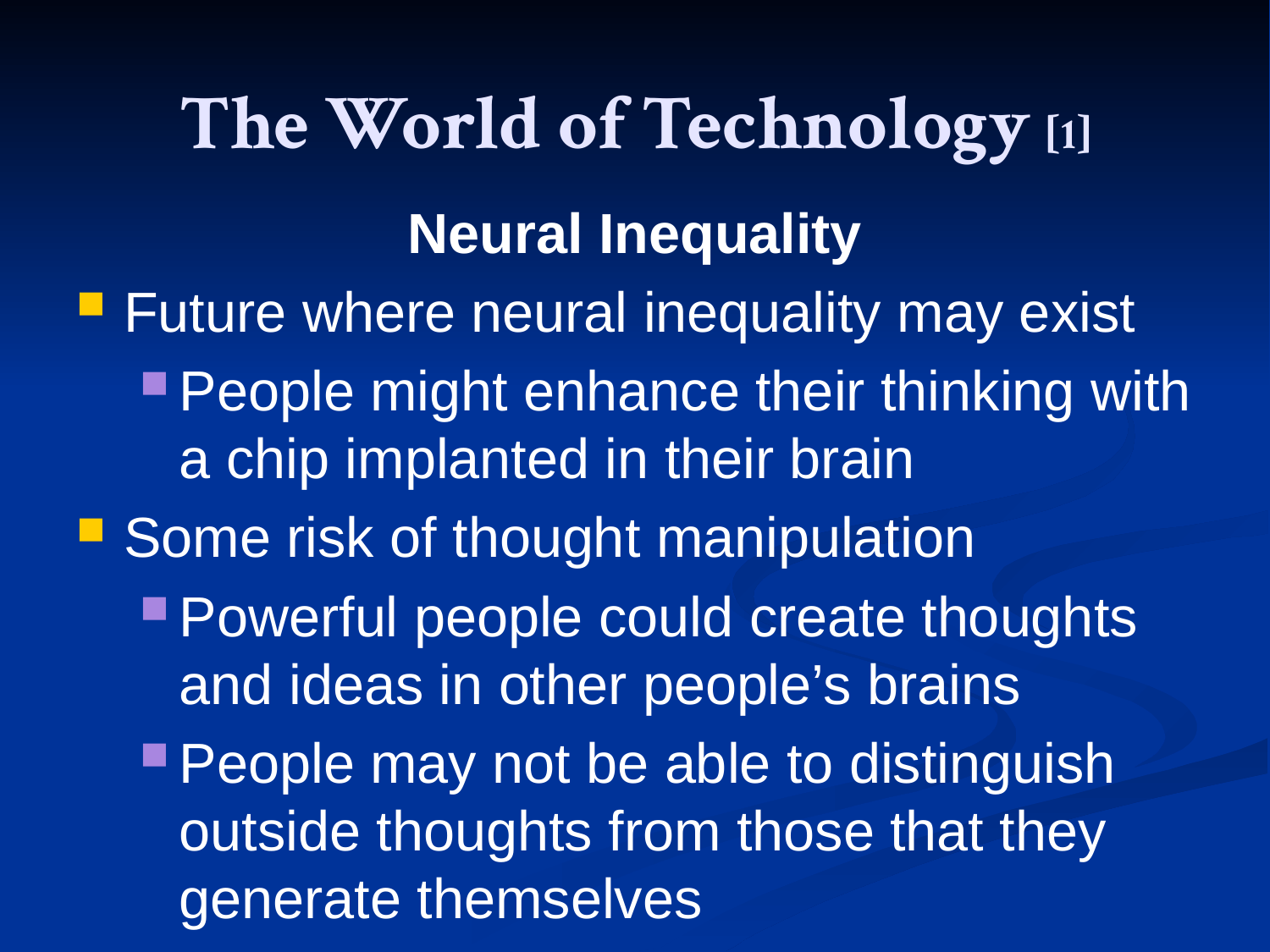

# The World of Technology [1]
Neural Inequality
Future where neural inequality may exist
People might enhance their thinking with a chip implanted in their brain
Some risk of thought manipulation
Powerful people could create thoughts and ideas in other people’s brains
People may not be able to distinguish outside thoughts from those that they generate themselves